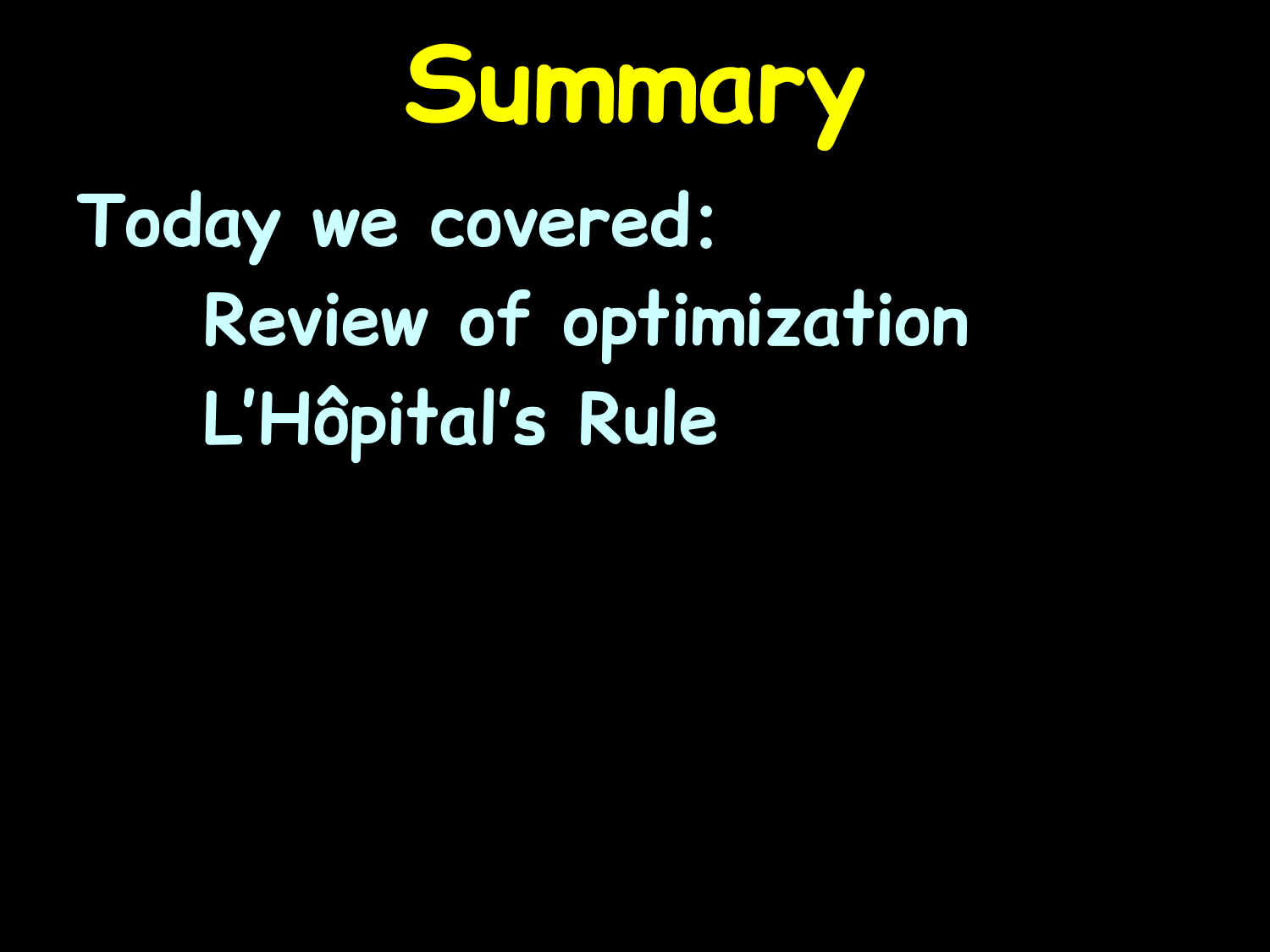

# Summary
Today we covered:
	Review of optimization
	L’Hôpital’s Rule